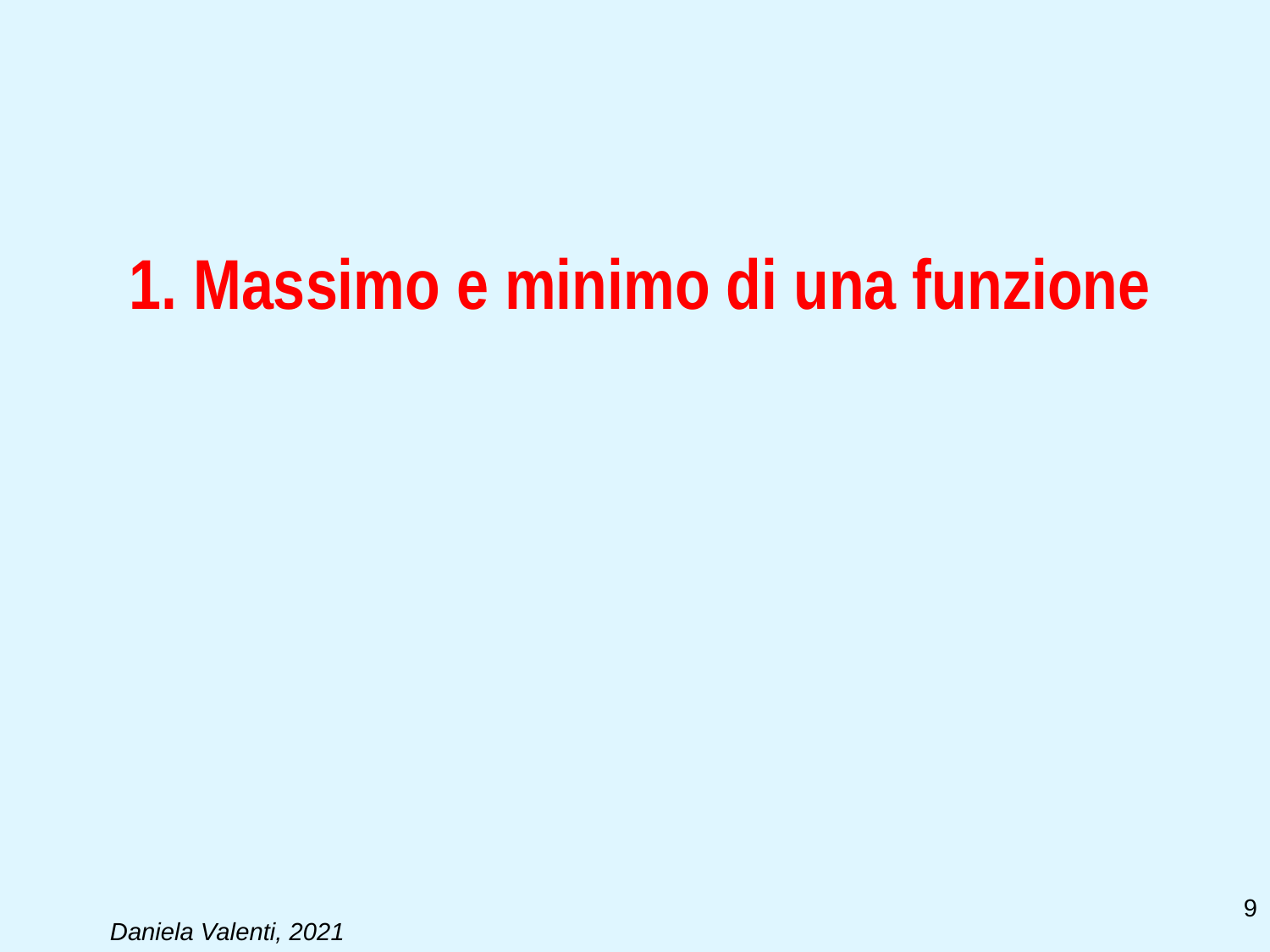

# 1. Massimo e minimo di una funzione
9
Daniela Valenti, 2021